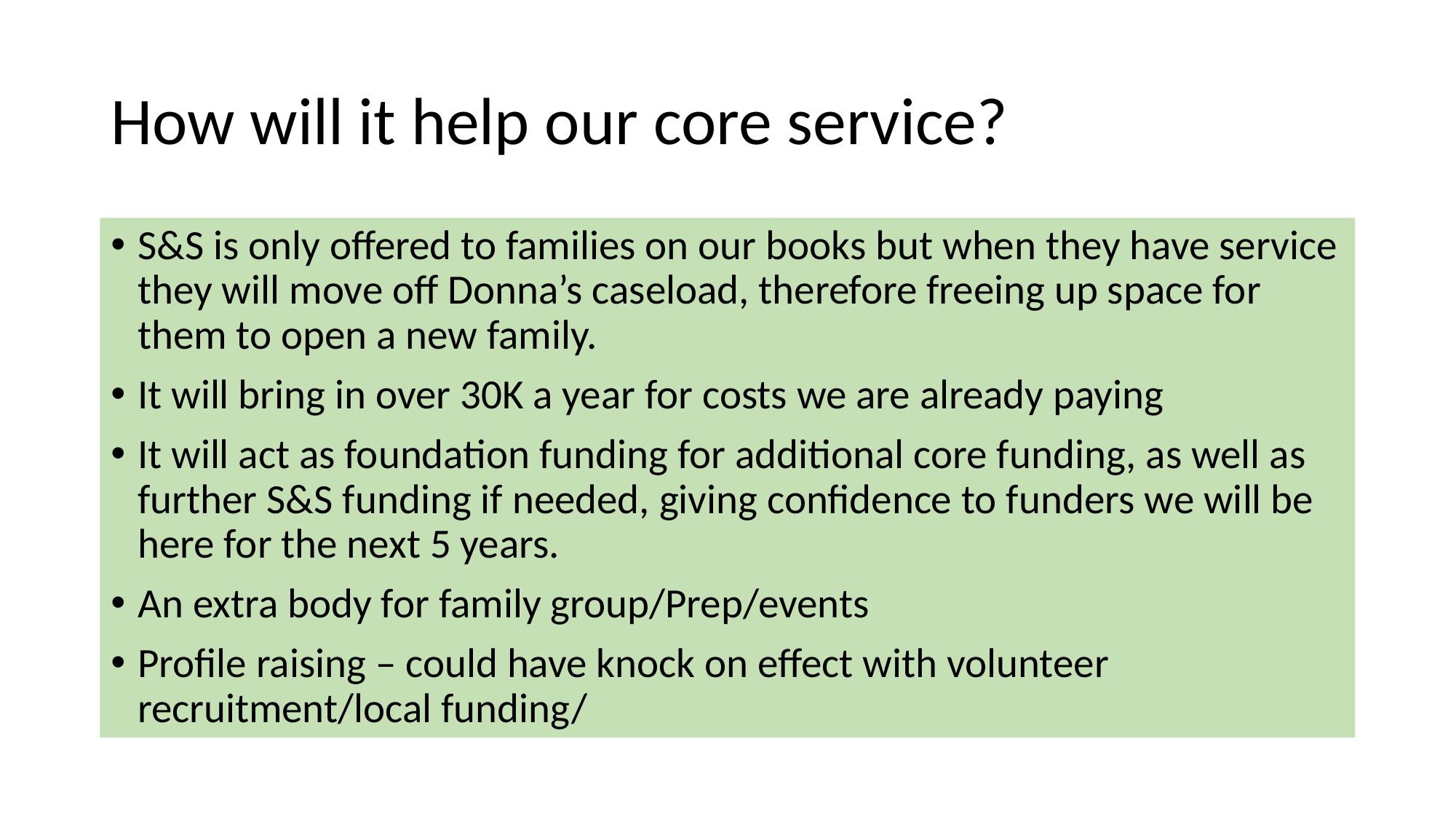

# How will it help our core service?
S&S is only offered to families on our books but when they have service they will move off Donna’s caseload, therefore freeing up space for them to open a new family.
It will bring in over 30K a year for costs we are already paying
It will act as foundation funding for additional core funding, as well as further S&S funding if needed, giving confidence to funders we will be here for the next 5 years.
An extra body for family group/Prep/events
Profile raising – could have knock on effect with volunteer recruitment/local funding/